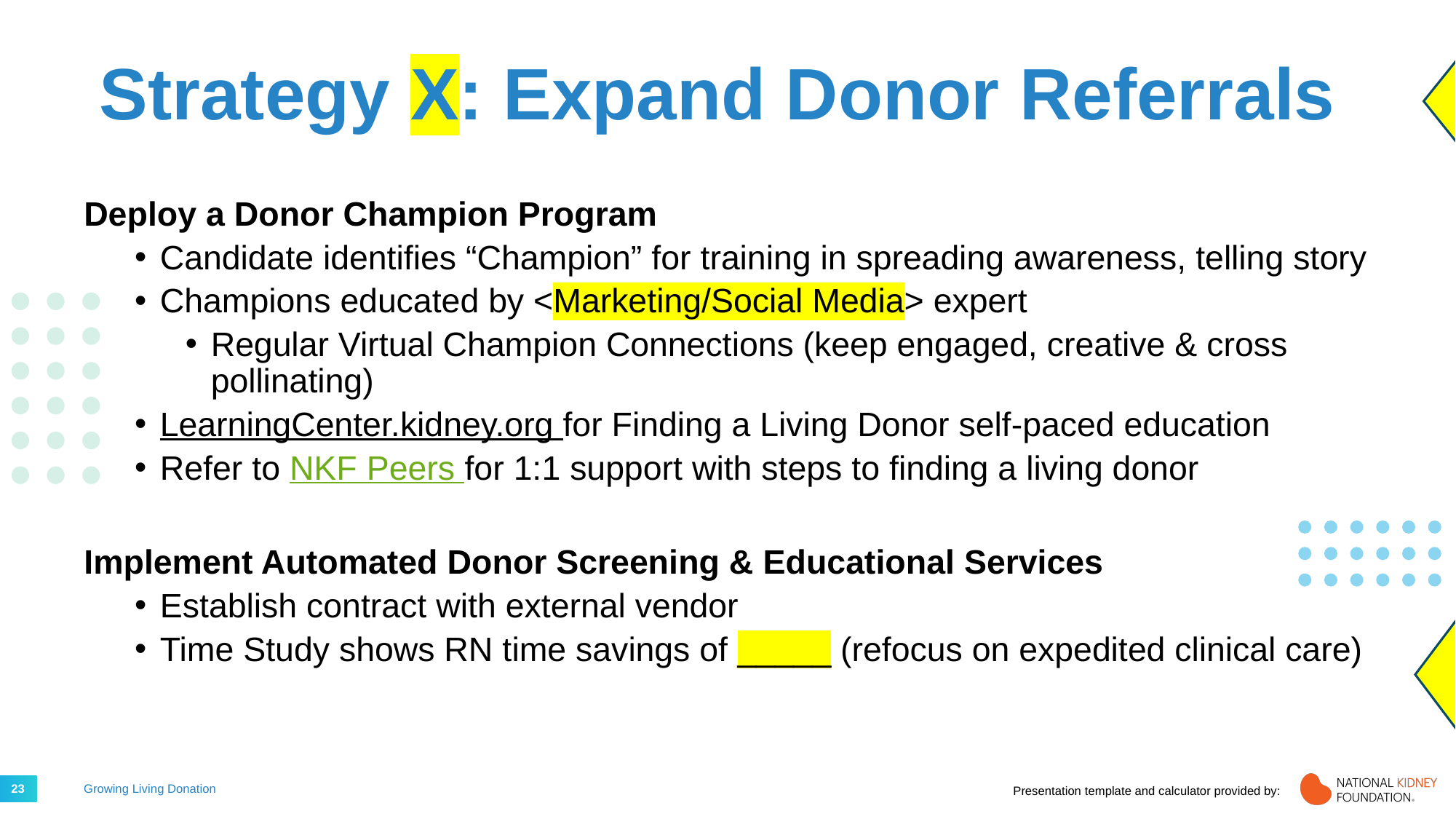

Example slide – illustrates Expand Donor Referrals strategy.
Edit to fit your needs.
# Strategy X: Expand Donor Referrals
Deploy a Donor Champion Program
Candidate identifies “Champion” for training in spreading awareness, telling story
Champions educated by <Marketing/Social Media> expert
Regular Virtual Champion Connections (keep engaged, creative & cross pollinating)
LearningCenter.kidney.org for Finding a Living Donor self-paced education
Refer to NKF Peers for 1:1 support with steps to finding a living donor

Implement Automated Donor Screening & Educational Services
Establish contract with external vendor
Time Study shows RN time savings of _____ (refocus on expedited clinical care)

We recommend an RN time study to quantify the impact of adding an automated screening and education service.
23
Growing Living Donation